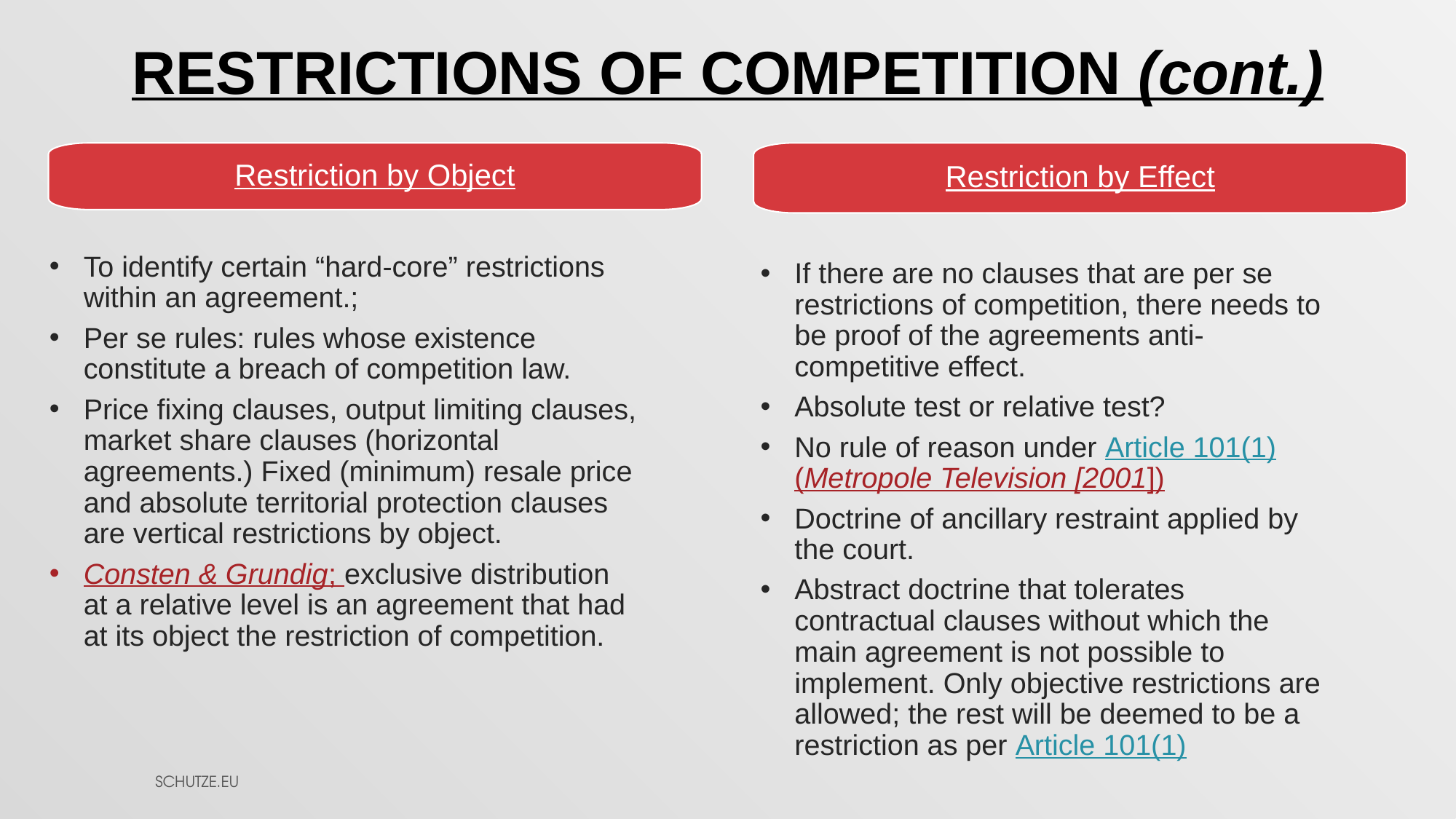

# Restrictions of competition (cont.)
Restriction by Object
Restriction by Effect
To identify certain “hard-core” restrictions within an agreement.;
Per se rules: rules whose existence constitute a breach of competition law.
Price fixing clauses, output limiting clauses, market share clauses (horizontal agreements.) Fixed (minimum) resale price and absolute territorial protection clauses are vertical restrictions by object.
Consten & Grundig; exclusive distribution at a relative level is an agreement that had at its object the restriction of competition.
If there are no clauses that are per se restrictions of competition, there needs to be proof of the agreements anti-competitive effect.
Absolute test or relative test?
No rule of reason under Article 101(1) (Metropole Television [2001])
Doctrine of ancillary restraint applied by the court.
Abstract doctrine that tolerates contractual clauses without which the main agreement is not possible to implement. Only objective restrictions are allowed; the rest will be deemed to be a restriction as per Article 101(1)
SCHUTZE.EU